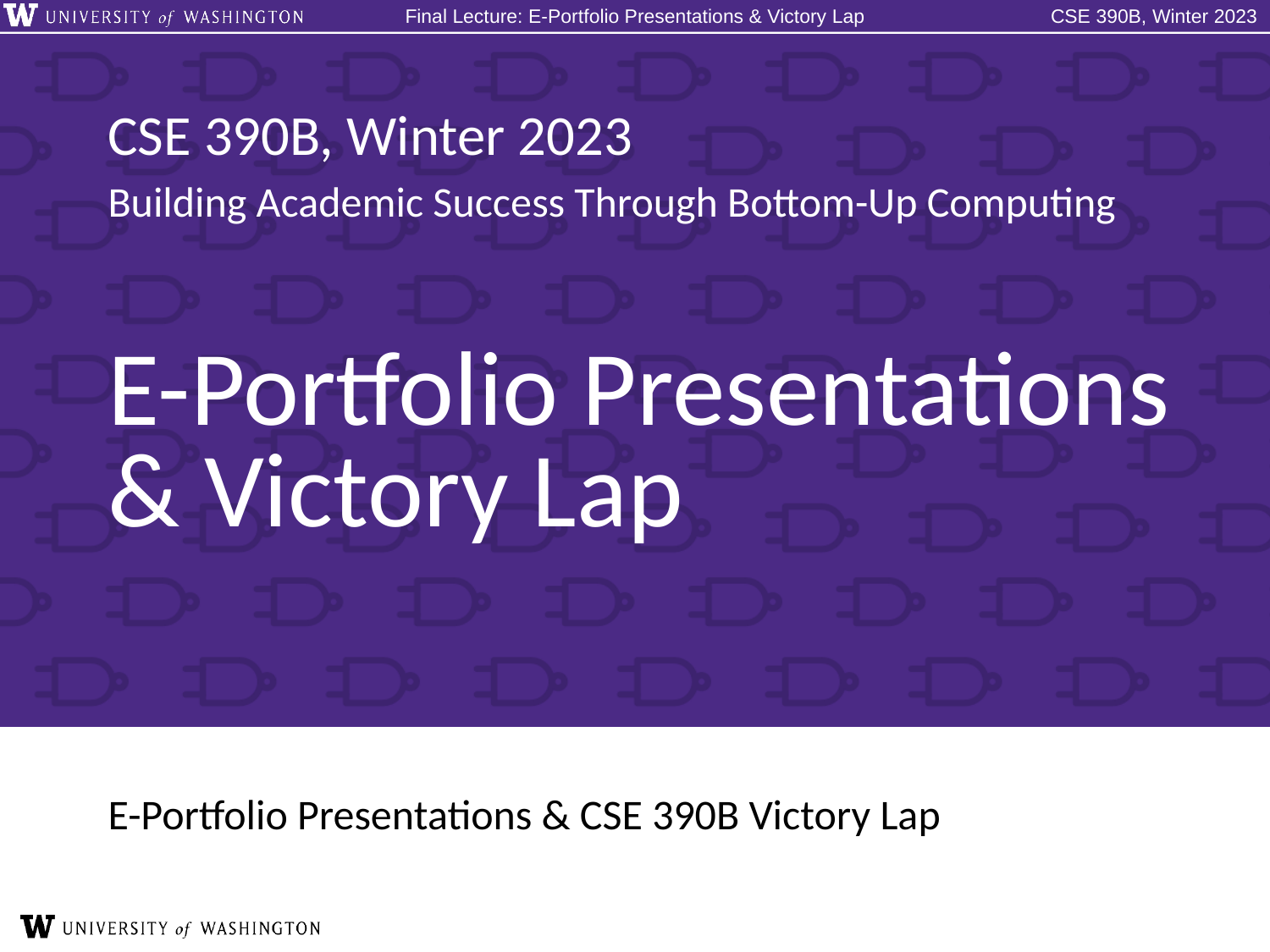

# E-Portfolio Presentations & Victory Lap
E-Portfolio Presentations & CSE 390B Victory Lap